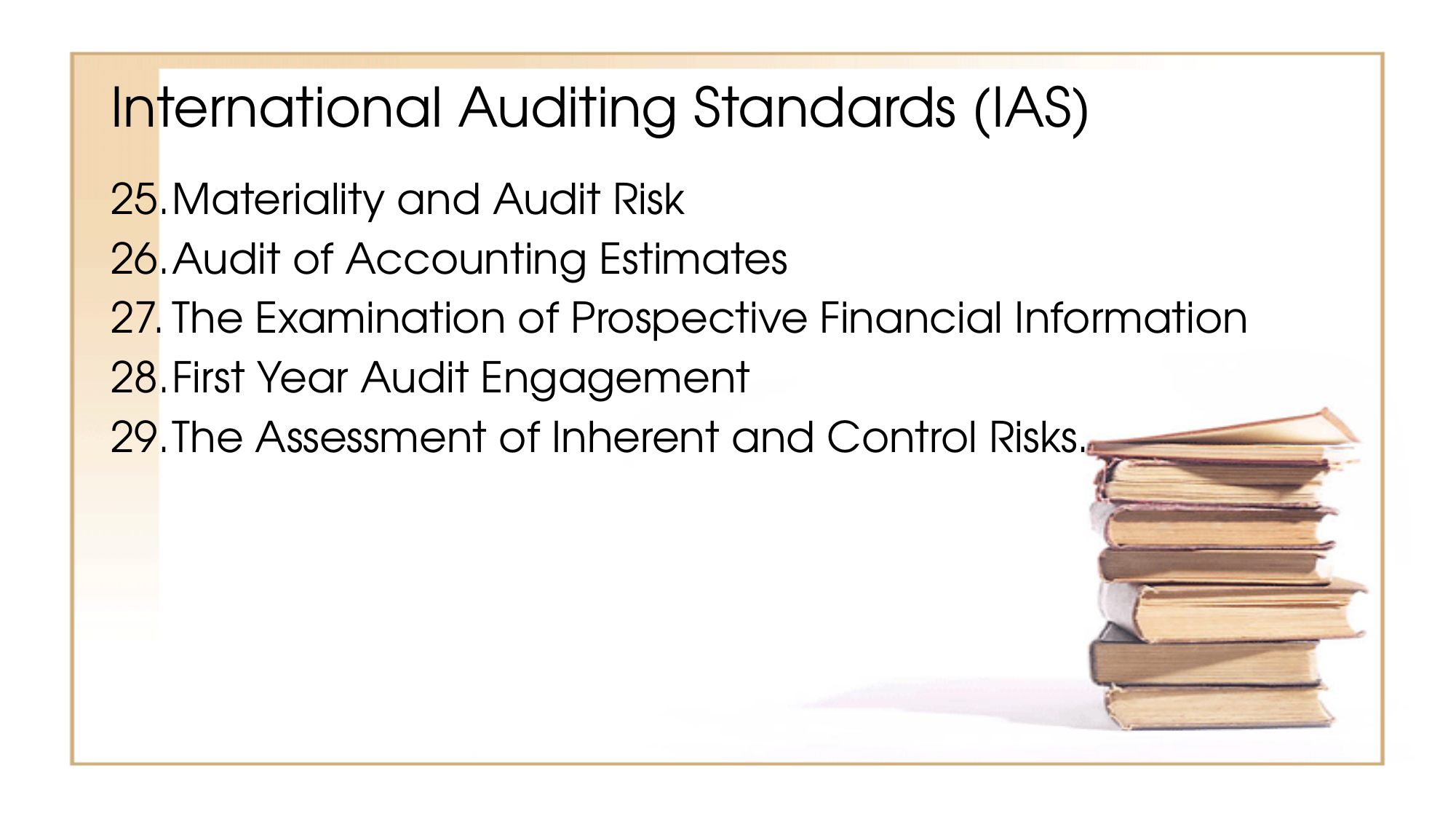

# International Auditing Standards (IAS)
Materiality and Audit Risk
Audit of Accounting Estimates
The Examination of Prospective Financial Information
First Year Audit Engagement
The Assessment of Inherent and Control Risks.